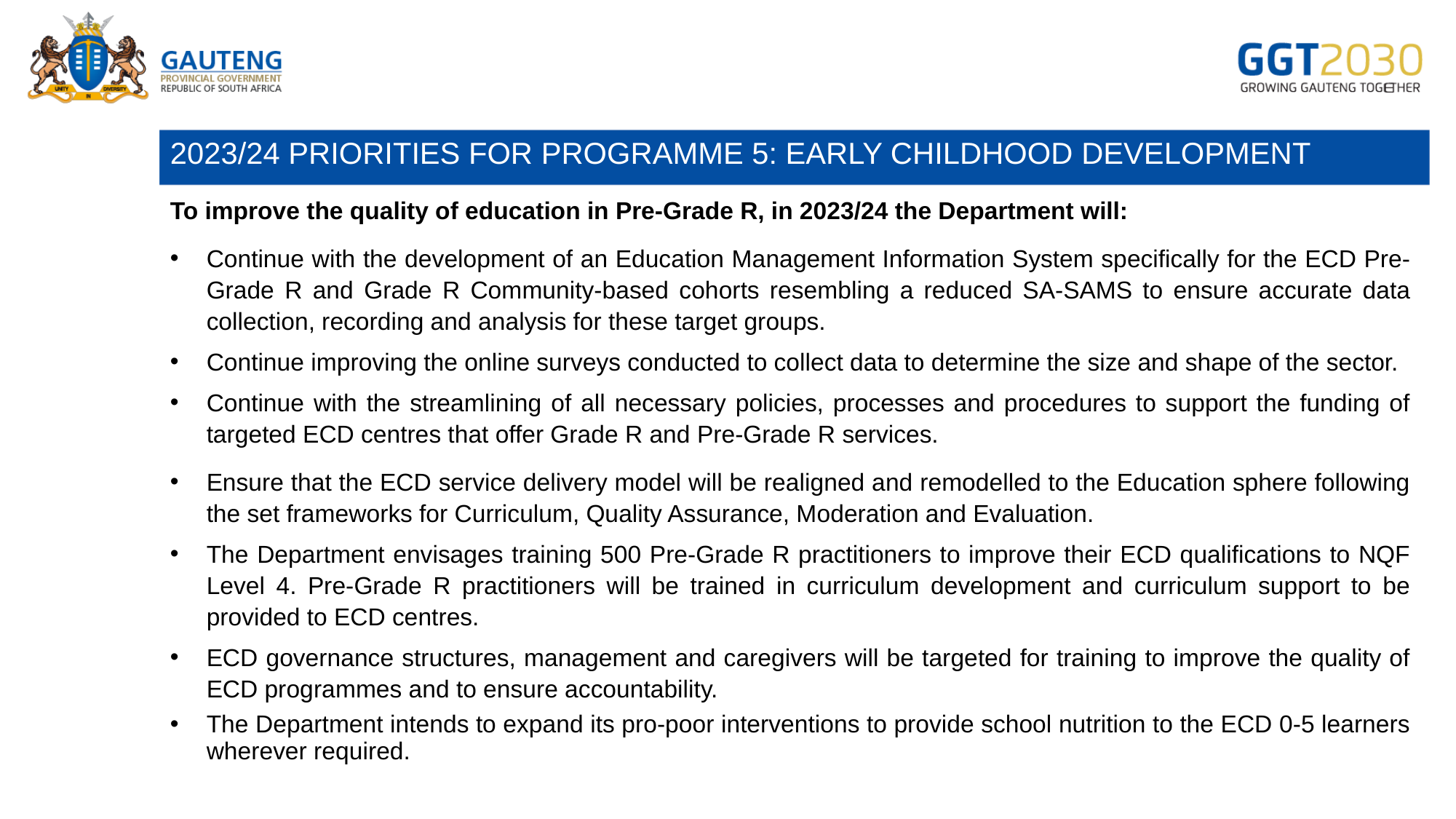

# 2023/24 PRIORITIES FOR PROGRAMME 5: EARLY CHILDHOOD DEVELOPMENT
To improve the quality of education in Pre-Grade R, in 2023/24 the Department will:
Continue with the development of an Education Management Information System specifically for the ECD Pre-Grade R and Grade R Community-based cohorts resembling a reduced SA-SAMS to ensure accurate data collection, recording and analysis for these target groups.
Continue improving the online surveys conducted to collect data to determine the size and shape of the sector.
Continue with the streamlining of all necessary policies, processes and procedures to support the funding of targeted ECD centres that offer Grade R and Pre-Grade R services.
Ensure that the ECD service delivery model will be realigned and remodelled to the Education sphere following the set frameworks for Curriculum, Quality Assurance, Moderation and Evaluation.
The Department envisages training 500 Pre-Grade R practitioners to improve their ECD qualifications to NQF Level 4. Pre-Grade R practitioners will be trained in curriculum development and curriculum support to be provided to ECD centres.
ECD governance structures, management and caregivers will be targeted for training to improve the quality of ECD programmes and to ensure accountability.
The Department intends to expand its pro-poor interventions to provide school nutrition to the ECD 0-5 learners wherever required.